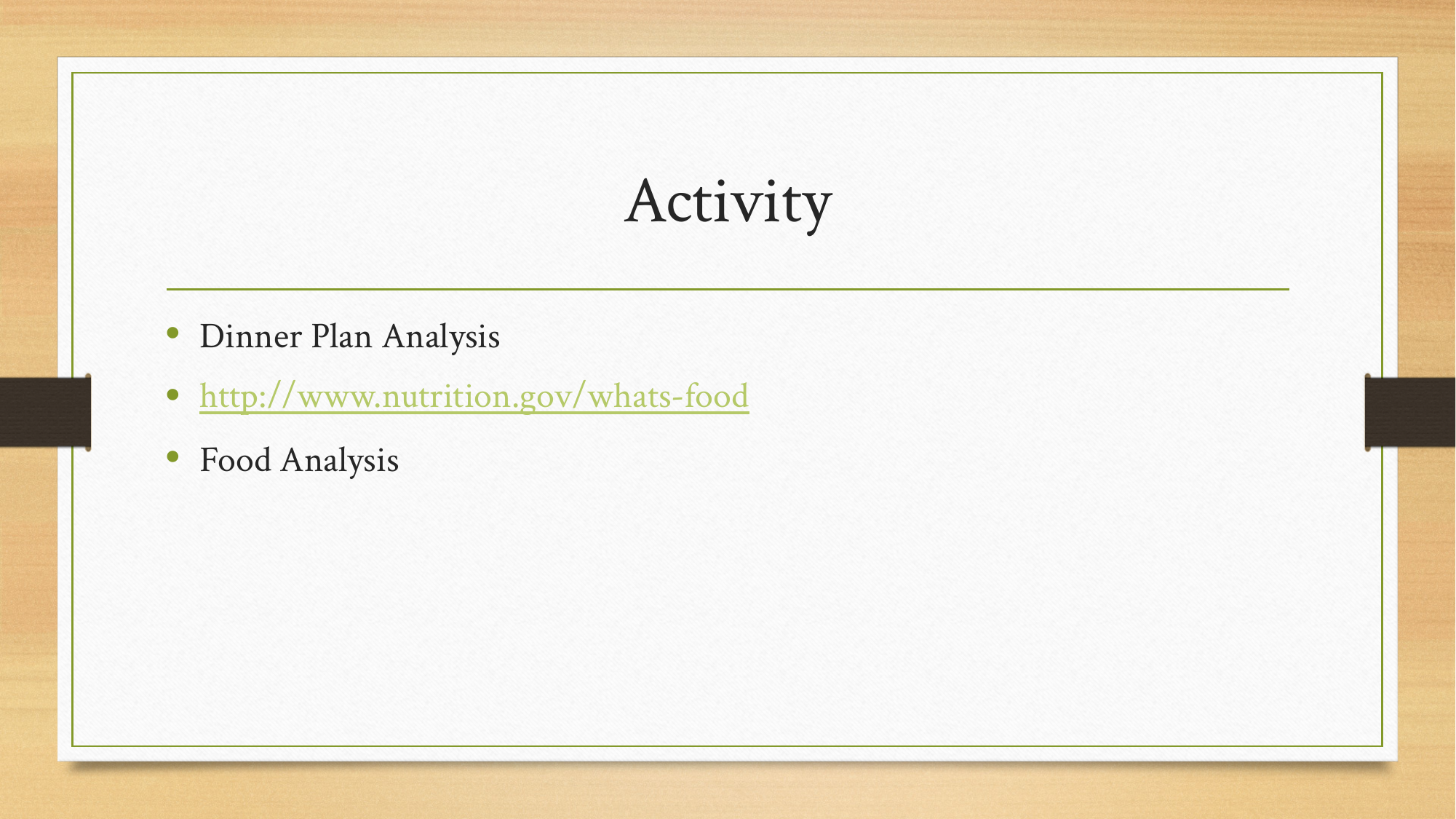

# Activity
Dinner Plan Analysis
http://www.nutrition.gov/whats-food
Food Analysis